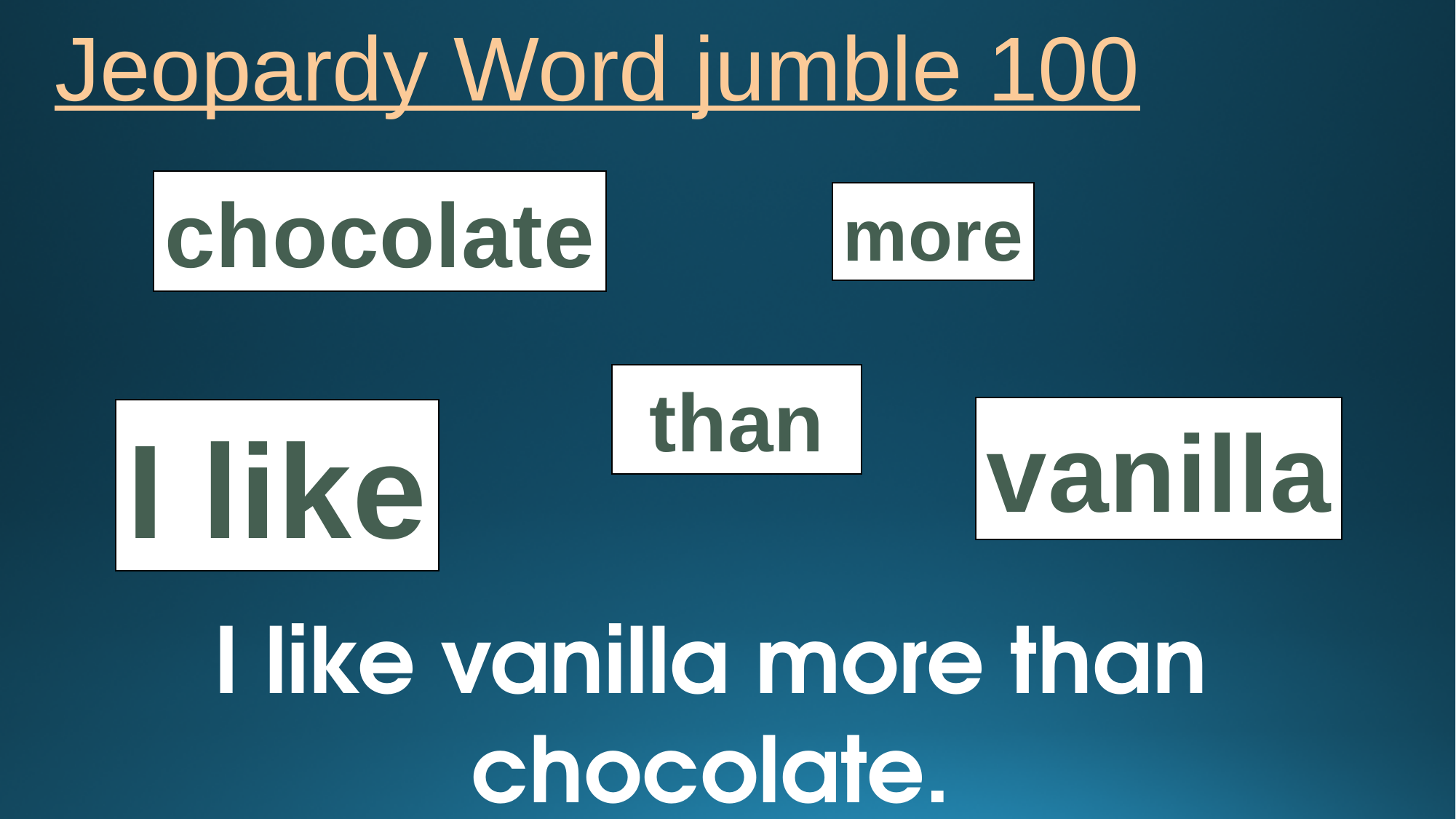

# Jeopardy Word jumble 100
chocolate
more
than
vanilla
I like
I like vanilla more than chocolate.